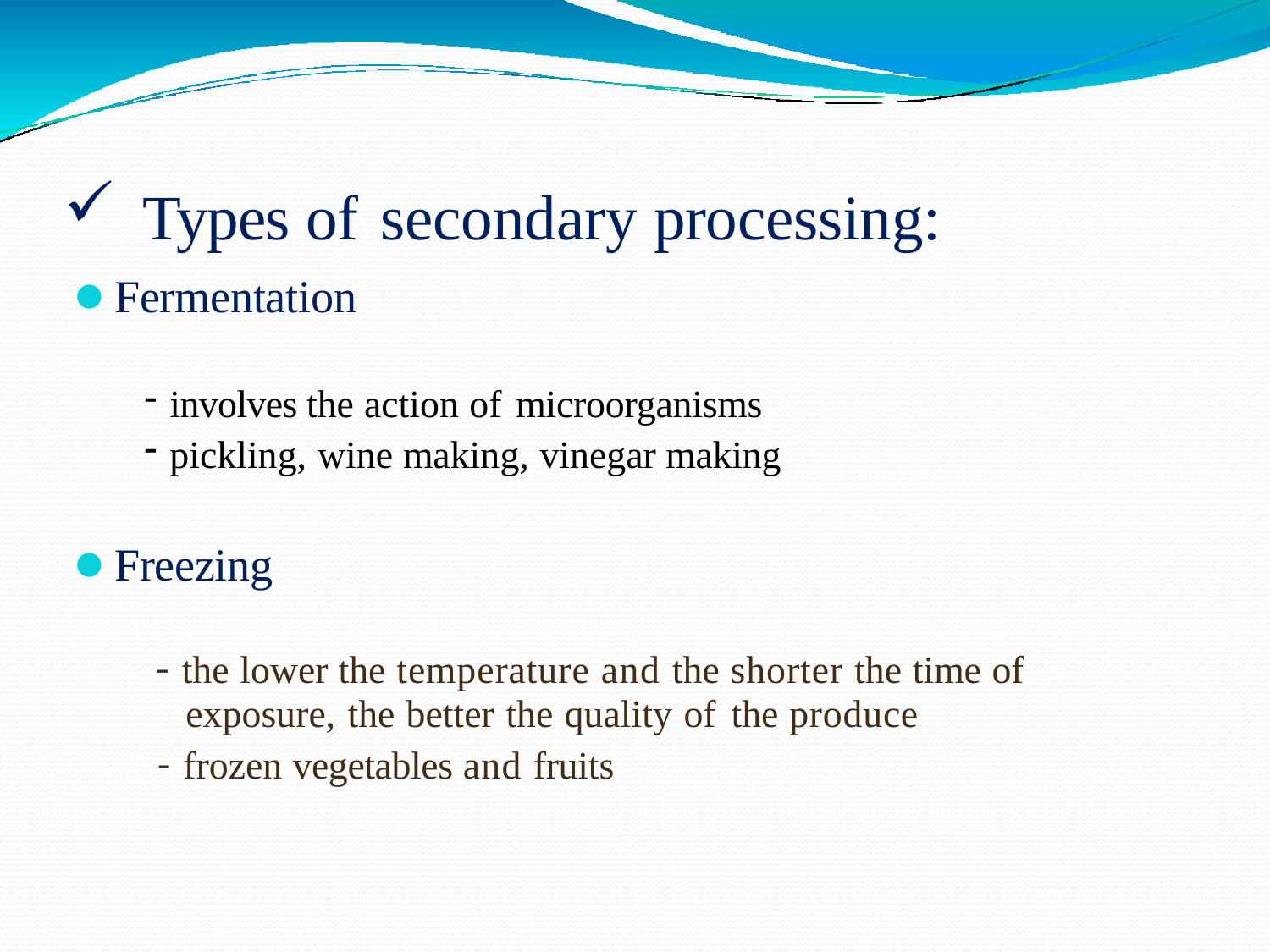

Types of secondary processing:
Fermentation

involves the action of microorganisms
pickling, wine making, vinegar making

Freezing

the lower the temperature and the shorter the time of
exposure, the better the quality of the produce
frozen vegetables and fruits